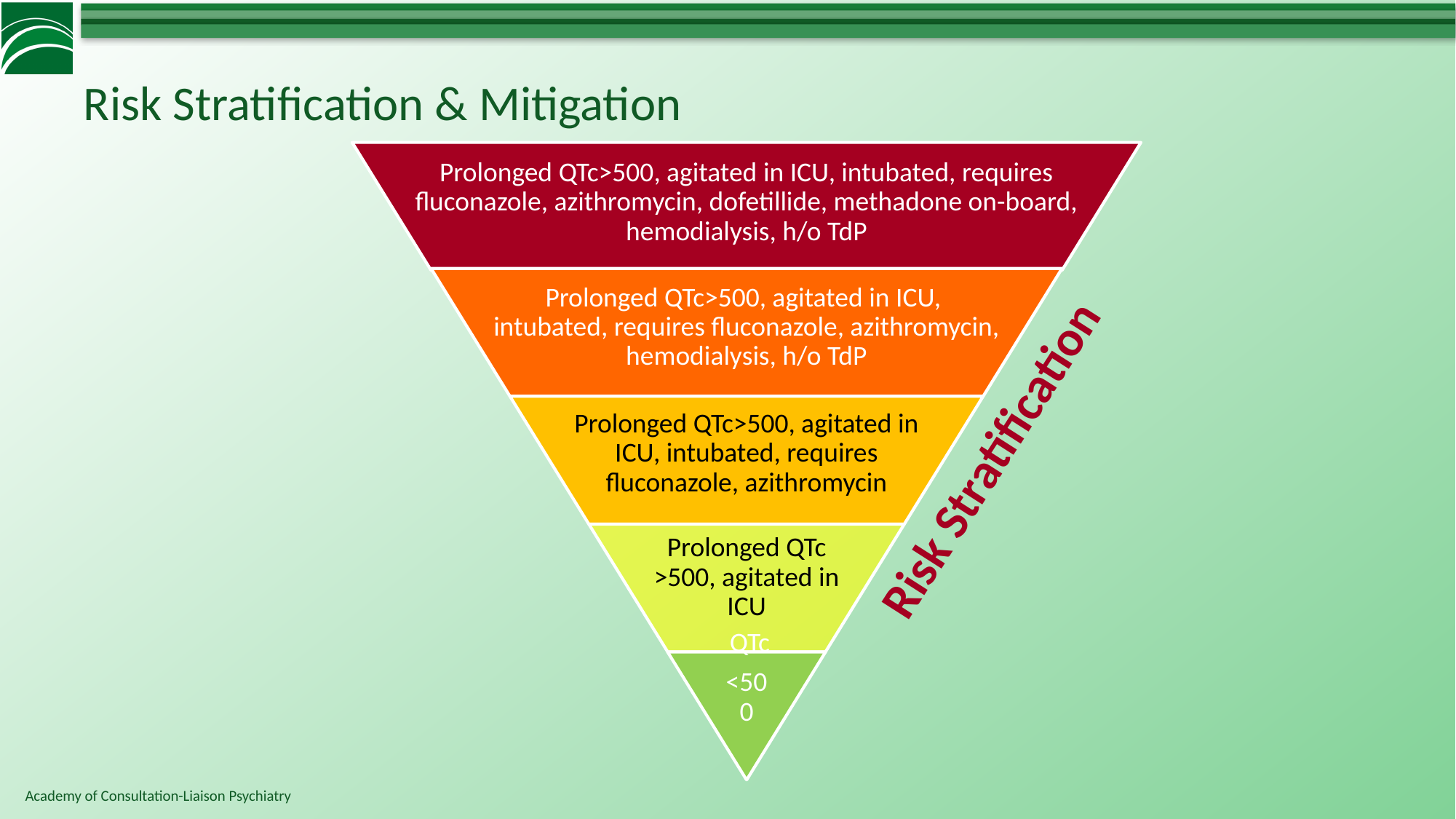

# Risk Stratification & Mitigation
Prolonged QTc>500, agitated in ICU, intubated, requires fluconazole, azithromycin, dofetillide, methadone on-board, hemodialysis, h/o TdP
Prolonged QTc>500, agitated in ICU,  intubated, requires fluconazole, azithromycin, hemodialysis, h/o TdP
Prolonged QTc>500, agitated in ICU, intubated, requires fluconazole, azithromycin
Prolonged QTc >500, agitated in ICU
 QTc
<500

Risk Stratification